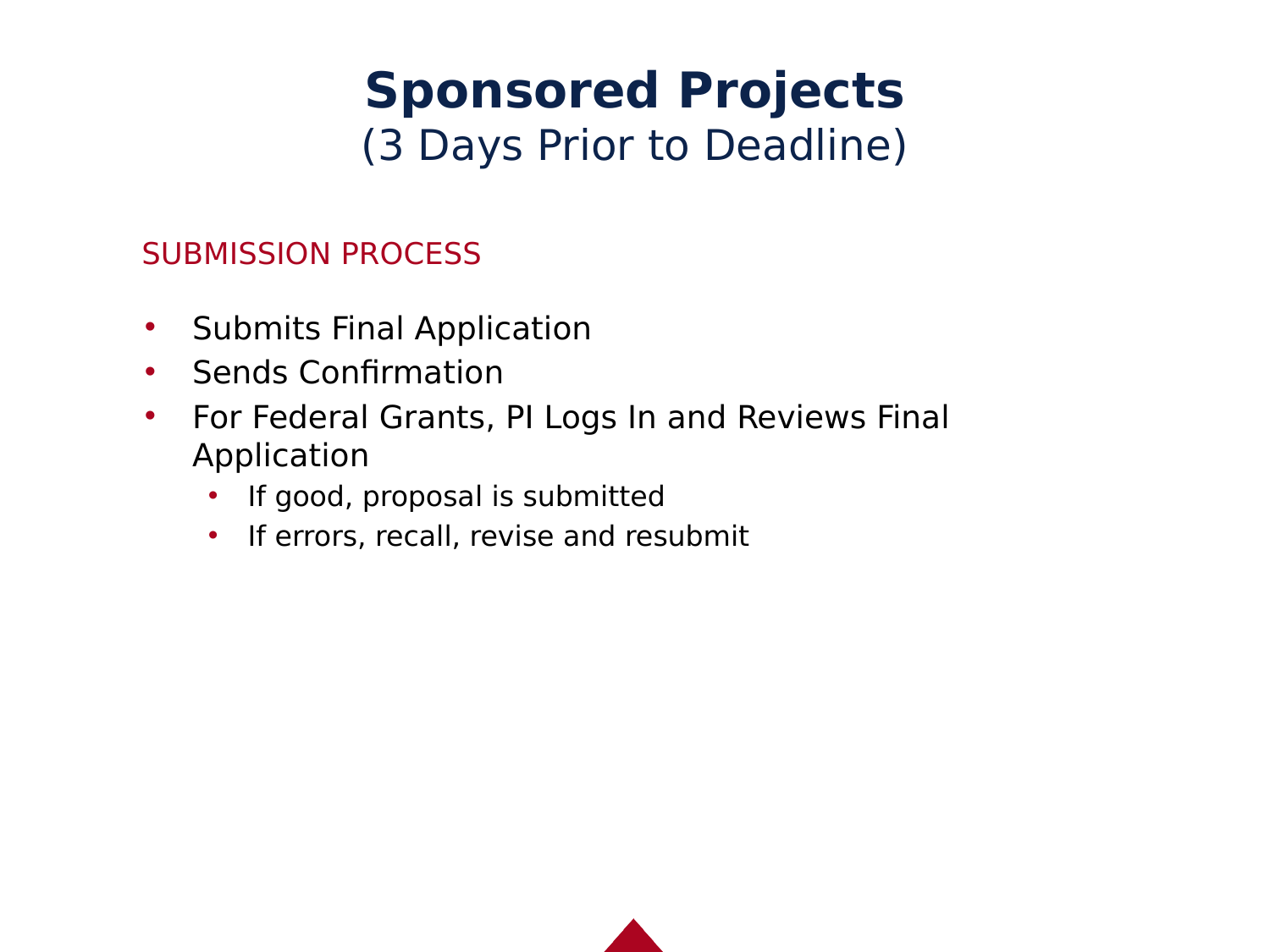

# Sponsored Projects (3 Days Prior to Deadline)
SUBMISSION PROCESS
Submits Final Application
Sends Confirmation
For Federal Grants, PI Logs In and Reviews Final Application
If good, proposal is submitted
If errors, recall, revise and resubmit